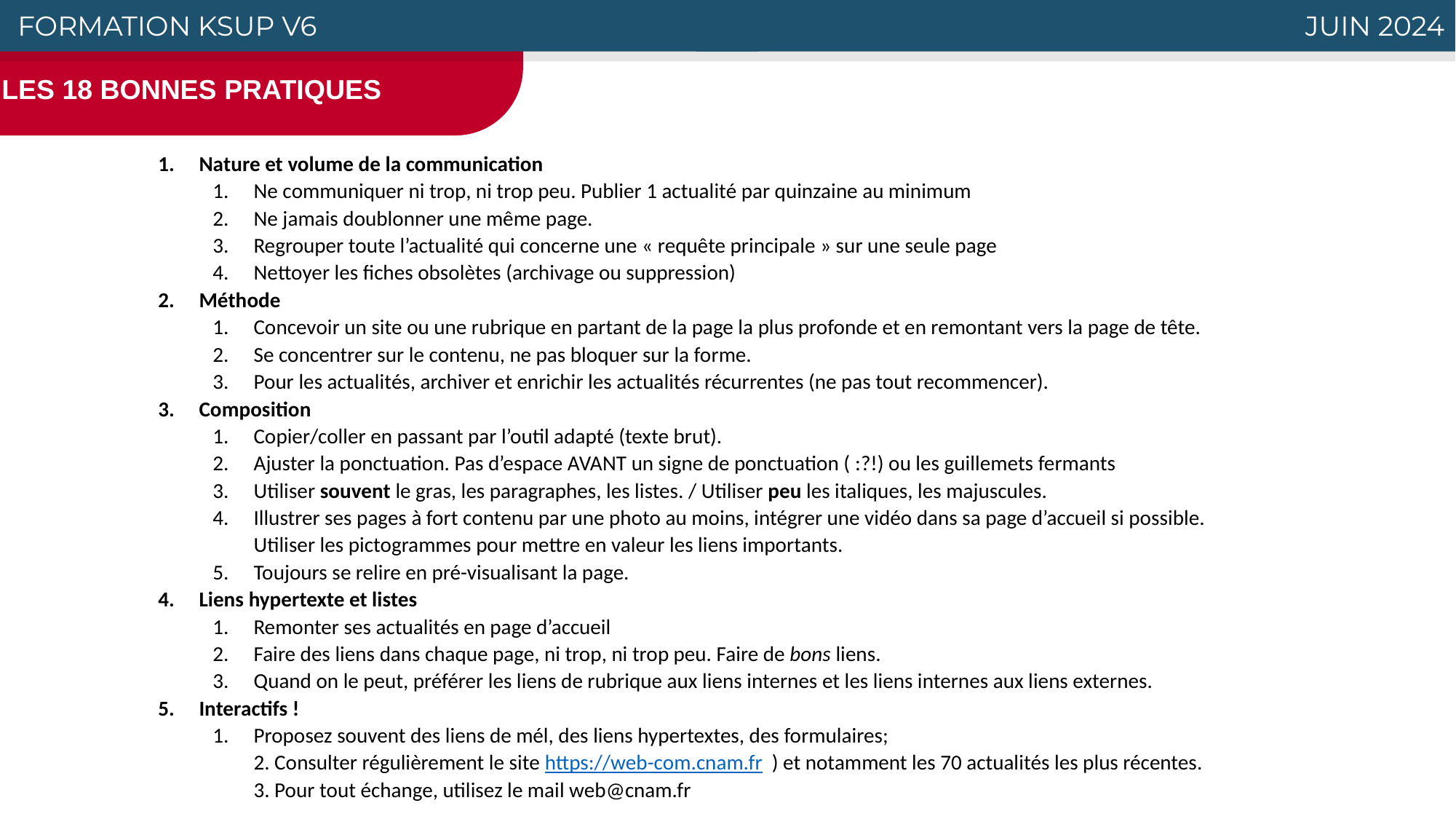

LES 18 BONNES PRATIQUES

 FORMATION KSUP V6
JUIN 2024
Nature et volume de la communication
Ne communiquer ni trop, ni trop peu. Publier 1 actualité par quinzaine au minimum
Ne jamais doublonner une même page.
Regrouper toute l’actualité qui concerne une « requête principale » sur une seule page
Nettoyer les fiches obsolètes (archivage ou suppression)
Méthode
Concevoir un site ou une rubrique en partant de la page la plus profonde et en remontant vers la page de tête.
Se concentrer sur le contenu, ne pas bloquer sur la forme.
Pour les actualités, archiver et enrichir les actualités récurrentes (ne pas tout recommencer).
Composition
Copier/coller en passant par l’outil adapté (texte brut).
Ajuster la ponctuation. Pas d’espace AVANT un signe de ponctuation ( :?!) ou les guillemets fermants
Utiliser souvent le gras, les paragraphes, les listes. / Utiliser peu les italiques, les majuscules.
Illustrer ses pages à fort contenu par une photo au moins, intégrer une vidéo dans sa page d’accueil si possible. Utiliser les pictogrammes pour mettre en valeur les liens importants.
Toujours se relire en pré-visualisant la page.
Liens hypertexte et listes
Remonter ses actualités en page d’accueil
Faire des liens dans chaque page, ni trop, ni trop peu. Faire de bons liens.
Quand on le peut, préférer les liens de rubrique aux liens internes et les liens internes aux liens externes.
Interactifs !
Proposez souvent des liens de mél, des liens hypertextes, des formulaires;
2. Consulter régulièrement le site https://web-com.cnam.fr  ) et notamment les 70 actualités les plus récentes.
3. Pour tout échange, utilisez le mail web@cnam.fr